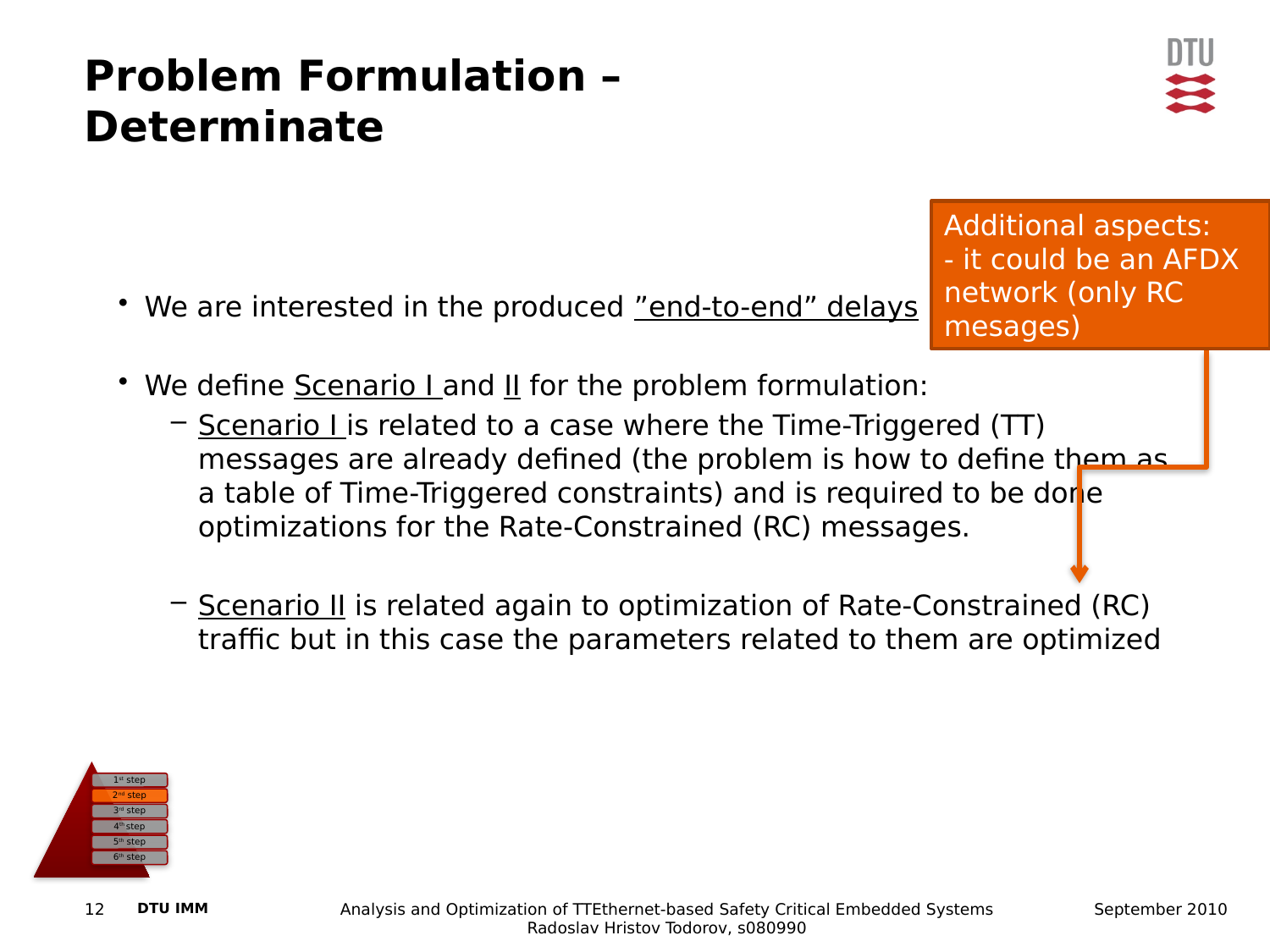

# Problem Formulation – Determinate
Additional aspects:
- it could be an AFDX network (only RC mesages)

We are interested in the produced ”end-to-end” delays

We define Scenario I and II for the problem formulation:
Scenario I is related to a case where the Time-Triggered (TT) messages are already defined (the problem is how to define them as a table of Time-Triggered constraints) and is required to be done optimizations for the Rate-Constrained (RC) messages.

Scenario II is related again to optimization of Rate-Constrained (RC) traffic but in this case the parameters related to them are optimized
1st step
2nd step
3rd step
4th step
5th step
6th step